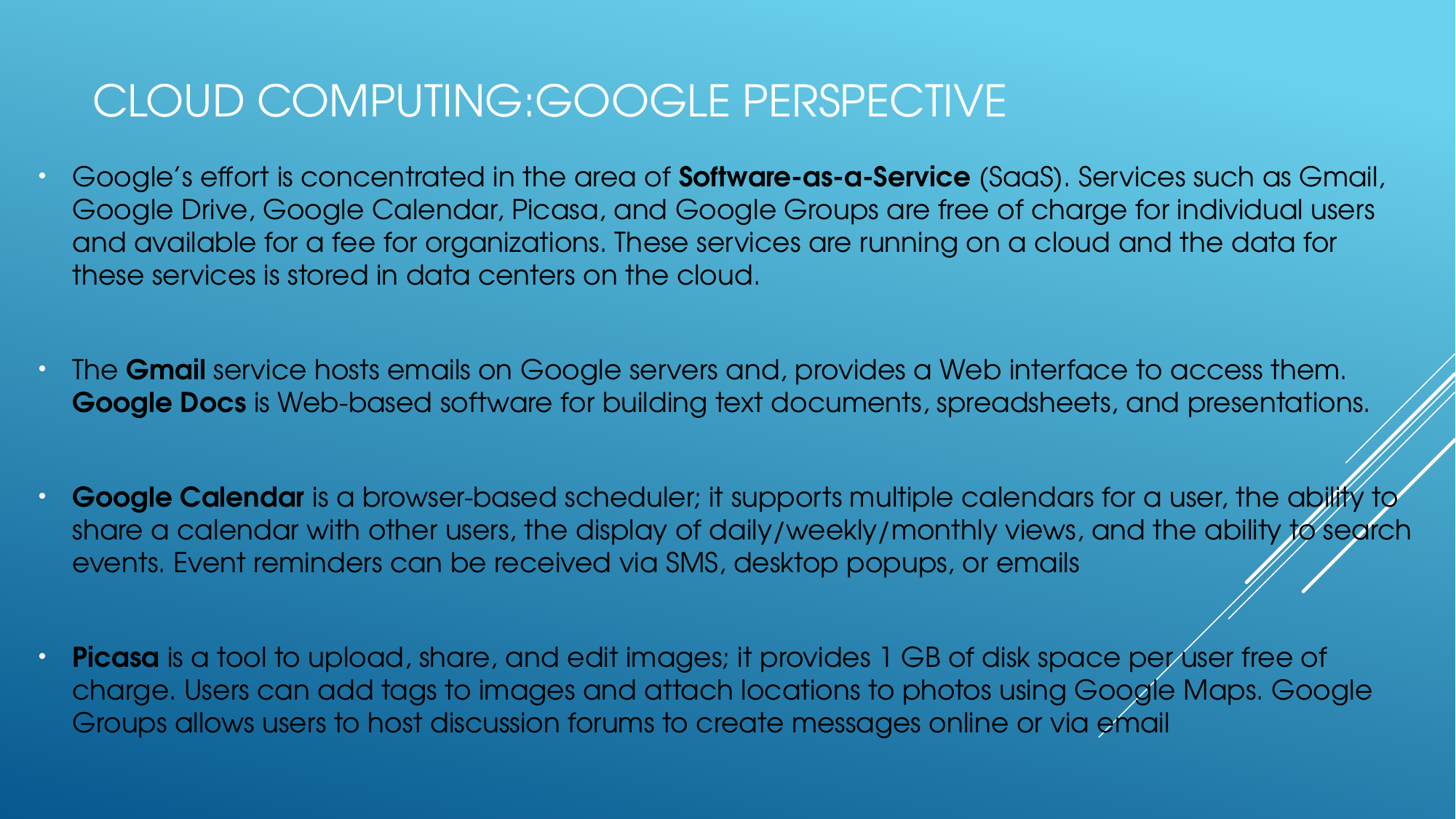

# Cloud computing:GOOGLE PERSPECTIVE

Google’s effort is concentrated in the area of Software-as-a-Service (SaaS). Services such as Gmail, Google Drive, Google Calendar, Picasa, and Google Groups are free of charge for individual users and available for a fee for organizations. These services are running on a cloud and the data for these services is stored in data centers on the cloud.

The Gmail service hosts emails on Google servers and, provides a Web interface to access them. Google Docs is Web-based software for building text documents, spreadsheets, and presentations.

Google Calendar is a browser-based scheduler; it supports multiple calendars for a user, the ability to share a calendar with other users, the display of daily/weekly/monthly views, and the ability to search events. Event reminders can be received via SMS, desktop popups, or emails

Picasa is a tool to upload, share, and edit images; it provides 1 GB of disk space per user free of charge. Users can add tags to images and attach locations to photos using Google Maps. Google Groups allows users to host discussion forums to create messages online or via email